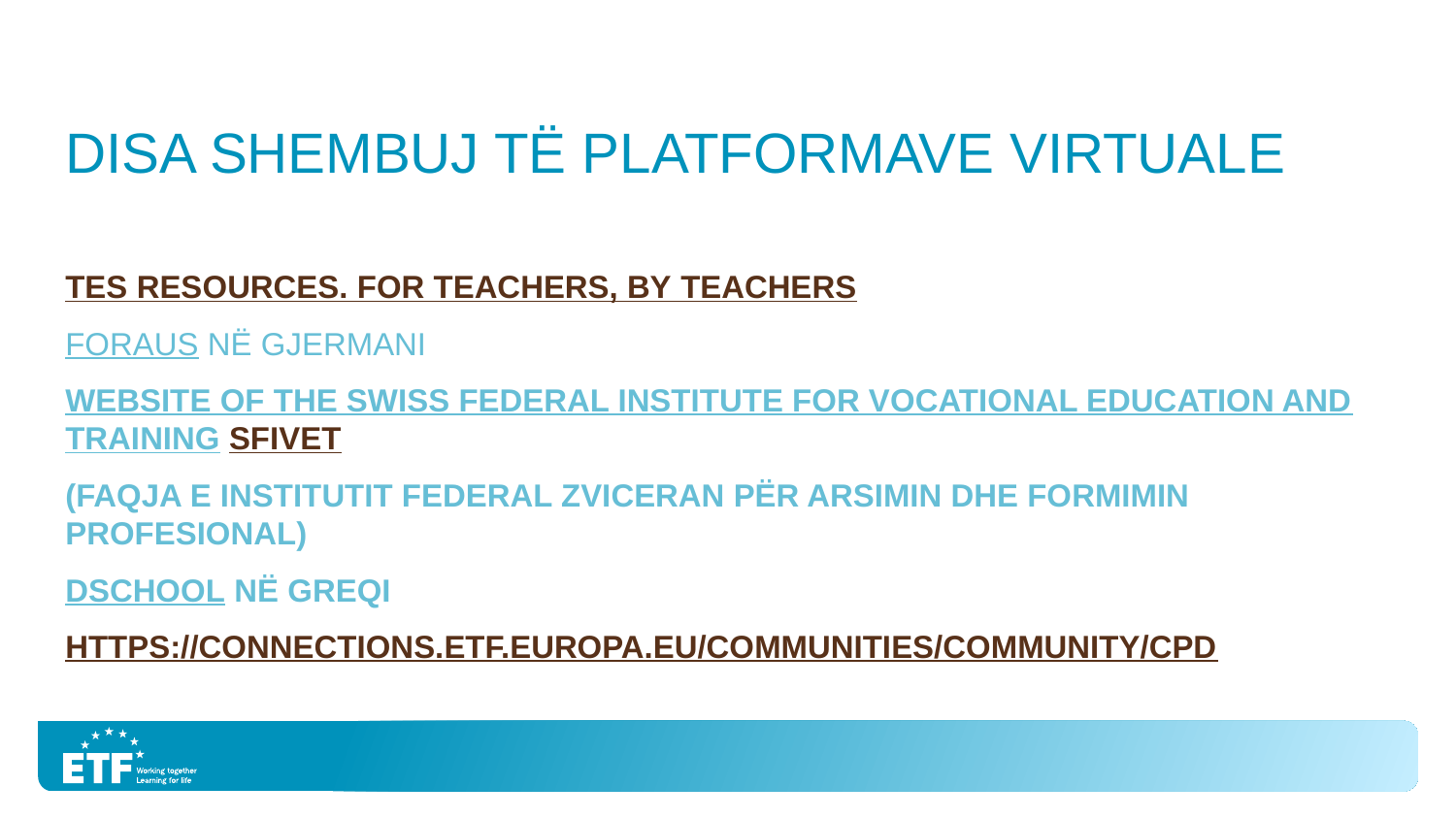

# Disa shembuj të platformave virtuale

TES Resources. For teachers, by teachers
FORAUS Në GJermanI
website of the SWiss Federal Institute for Vocational Education and Training SFIVET
(FAQJA E INSTITUTIT FEDERAL ZVICERAN PëR ARSIMIN DHE FORMIMIN PROFESIONAL)
DSCHOOL Në GREQI
https://connections.etf.europa.eu/communities/community/cpd